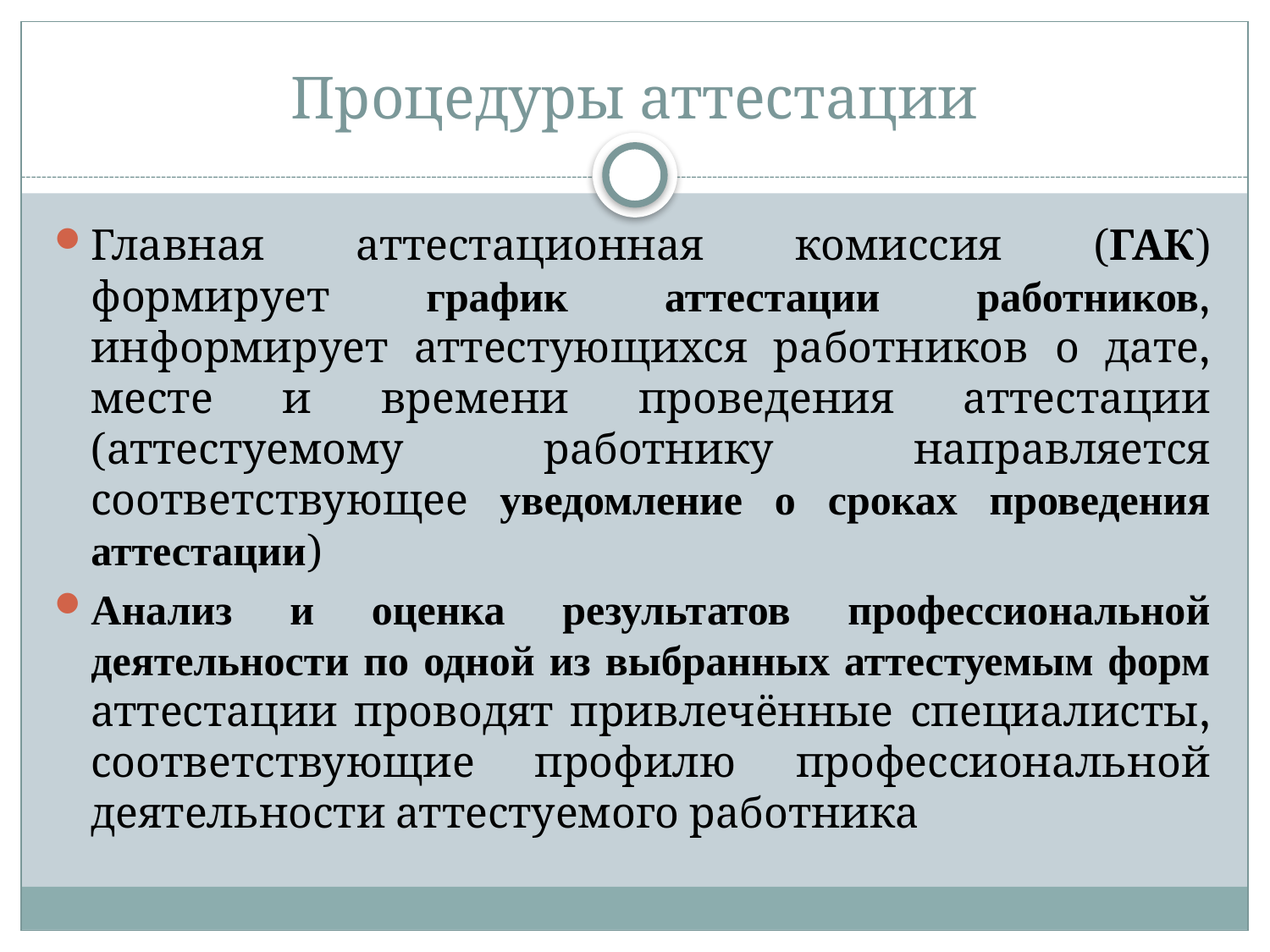

# Процедуры аттестации
Главная аттестационная комиссия (ГАК) формирует график аттестации работников, информирует аттестующихся работников о дате, месте и времени проведения аттестации (аттестуемому работнику направляется соответствующее уведомление о сроках проведения аттестации)
Анализ и оценка результатов профессиональной деятельности по одной из выбранных аттестуемым форм аттестации проводят привлечённые специалисты, соответствующие профилю профессиональной деятельности аттестуемого работника